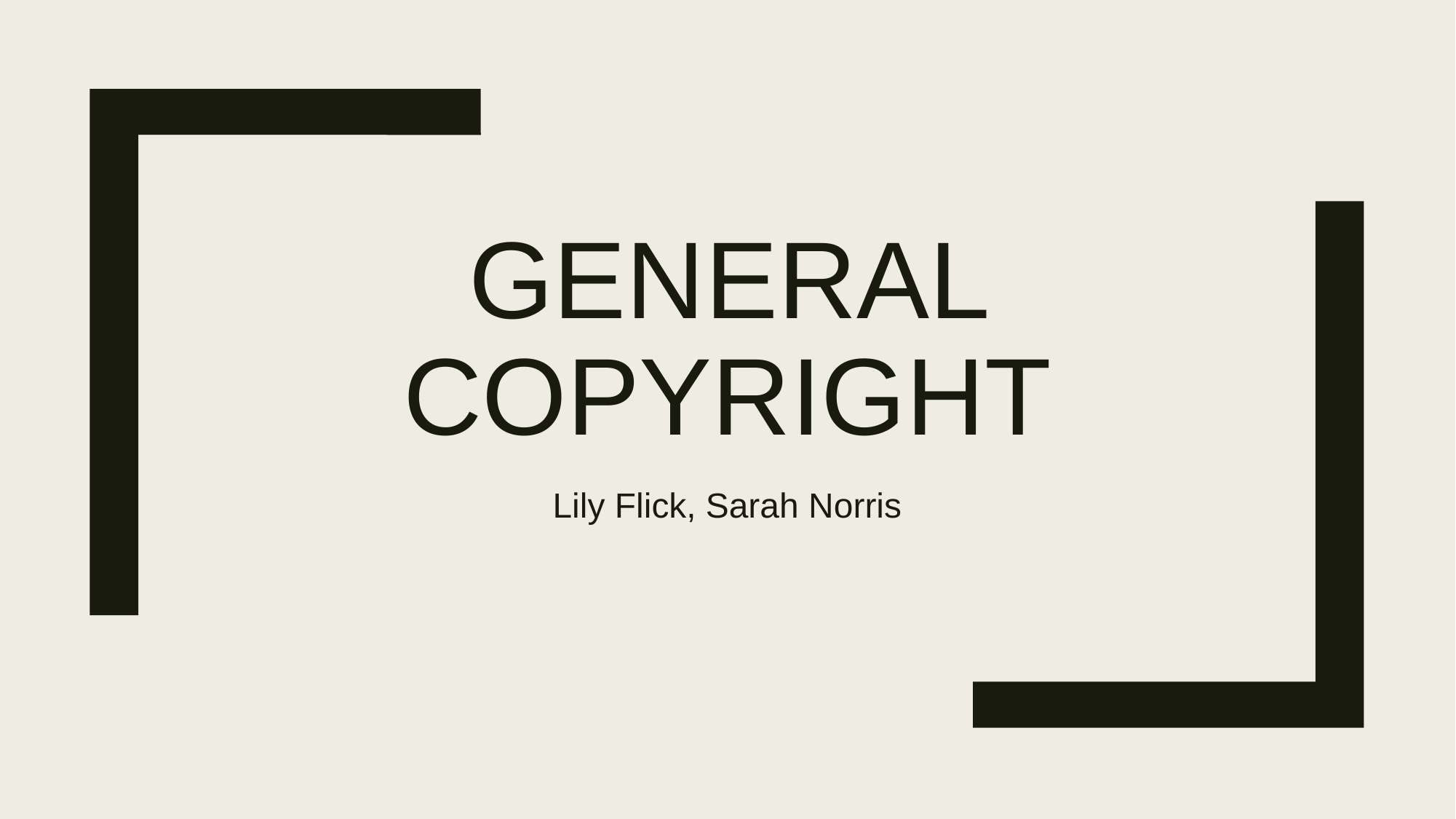

# General copyright
Lily Flick, Sarah Norris